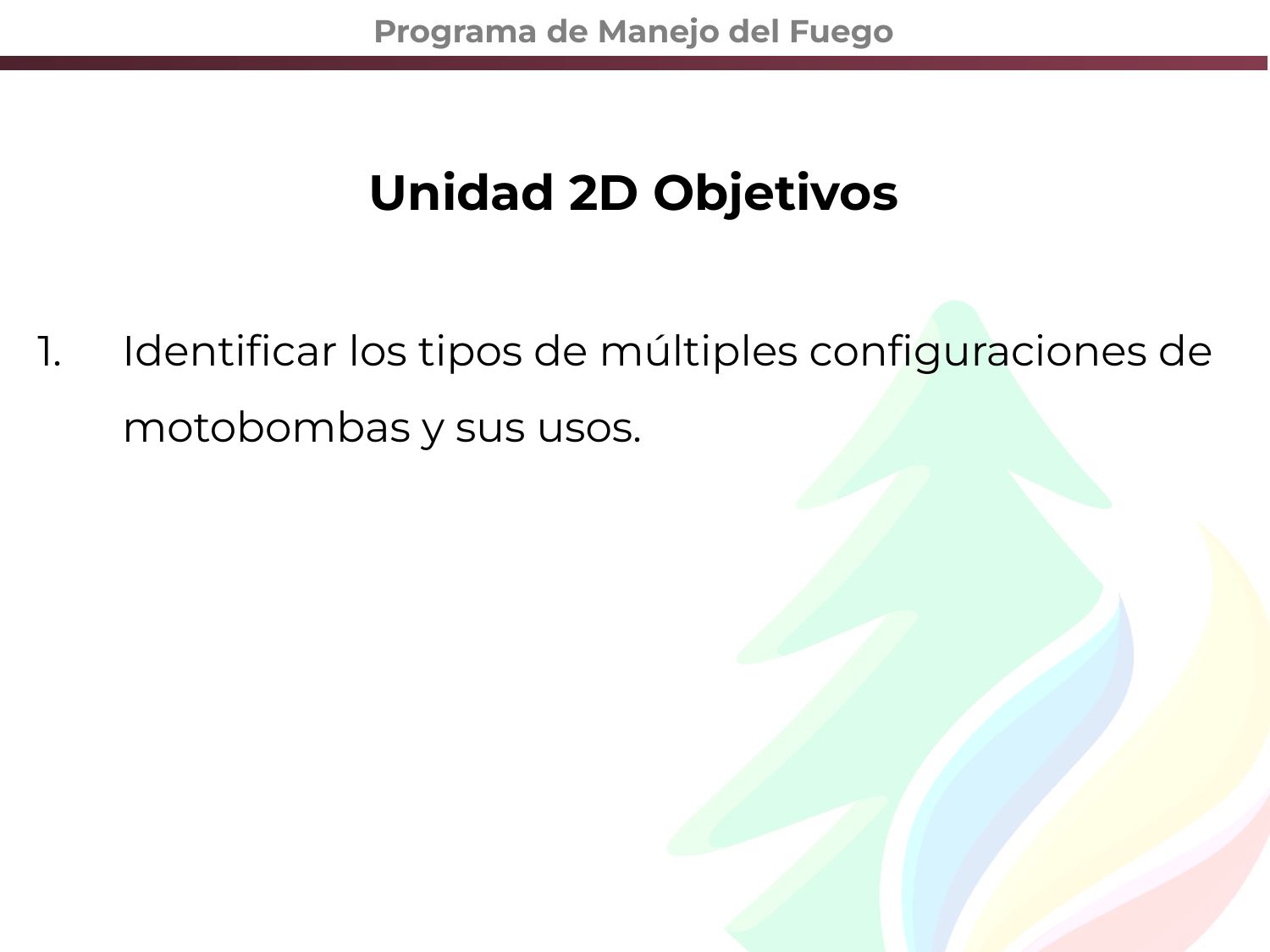

# Unidad 2D Objetivos
Identificar los tipos de múltiples configuraciones de motobombas y sus usos.